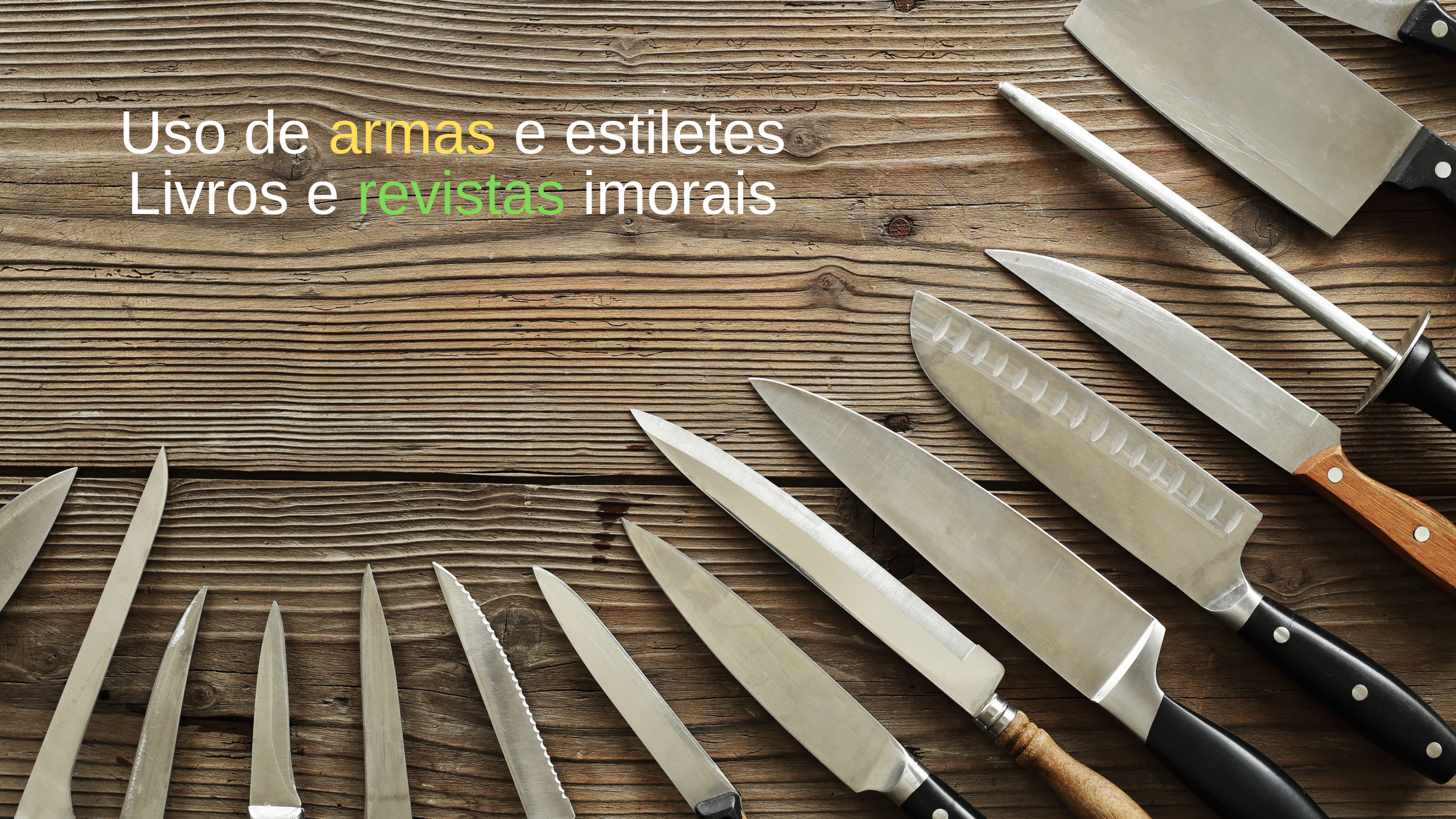

Uso de armas e estiletes
Livros e revistas imorais